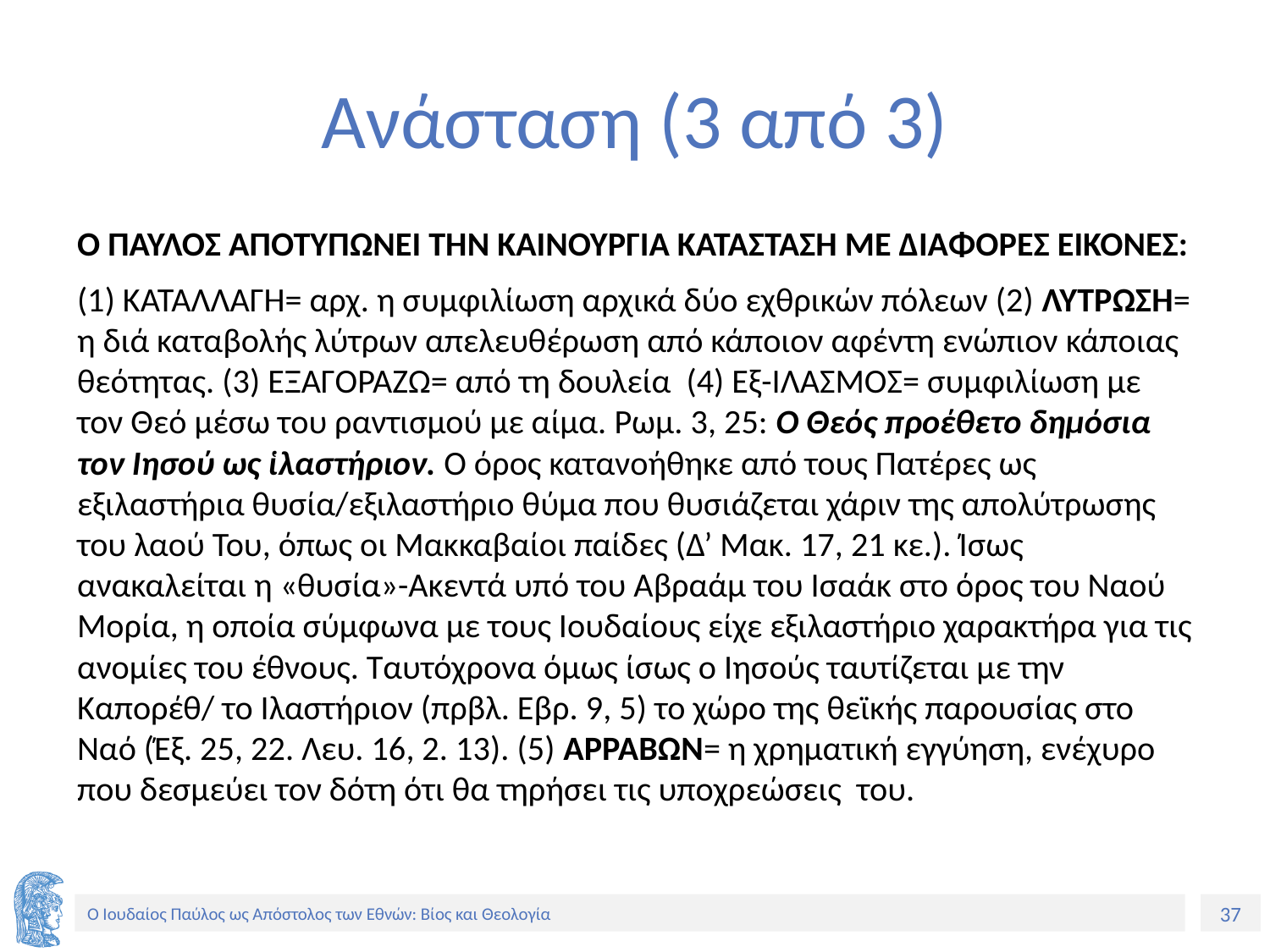

# Ανάσταση (3 από 3)
Ο ΠΑΥΛΟΣ ΑΠΟΤΥΠΩΝΕΙ ΤΗΝ ΚΑΙΝΟΥΡΓΙΑ ΚΑΤΑΣΤΑΣΗ ΜΕ ΔΙΑΦΟΡΕΣ ΕΙΚΟΝΕΣ:
(1) ΚΑΤΑΛΛΑΓΗ= αρχ. η συμφιλίωση αρχικά δύο εχθρικών πόλεων (2) ΛΥΤΡΩΣΗ= η διά καταβολής λύτρων απελευθέρωση από κάποιον αφέντη ενώπιον κάποιας θεότητας. (3) ΕΞΑΓΟΡΑΖΩ= από τη δουλεία  (4) Εξ-ΙΛΑΣΜΟΣ= συμφιλίωση με τον Θεό μέσω του ραντισμού με αίμα. Ρωμ. 3, 25: Ο Θεός προέθετο δημόσια τον Ιησού ως ἱλαστήριον. Ο όρος κατανοήθηκε από τους Πατέρες ως εξιλαστήρια θυσία/εξιλαστήριο θύμα που θυσιάζεται χάριν της απολύτρωσης του λαού Του, όπως οι Μακκαβαίοι παίδες (Δ’ Μακ. 17, 21 κε.). Ίσως ανακαλείται η «θυσία»-Ακεντά υπό του Αβραάμ του Ισαάκ στο όρος του Ναού Μορία, η οποία σύμφωνα με τους Ιουδαίους είχε εξιλαστήριο χαρακτήρα για τις ανομίες του έθνους. Ταυτόχρονα όμως ίσως ο Ιησούς ταυτίζεται με την Καπορέθ/ το Ιλαστήριον (πρβλ. Εβρ. 9, 5) το χώρο της θεϊκής παρουσίας στο Ναό (Έξ. 25, 22. Λευ. 16, 2. 13). (5) ΑΡΡΑΒΩΝ= η χρηματική εγγύηση, ενέχυρο  που δεσμεύει τον δότη ότι θα τηρήσει τις υποχρεώσεις  του.